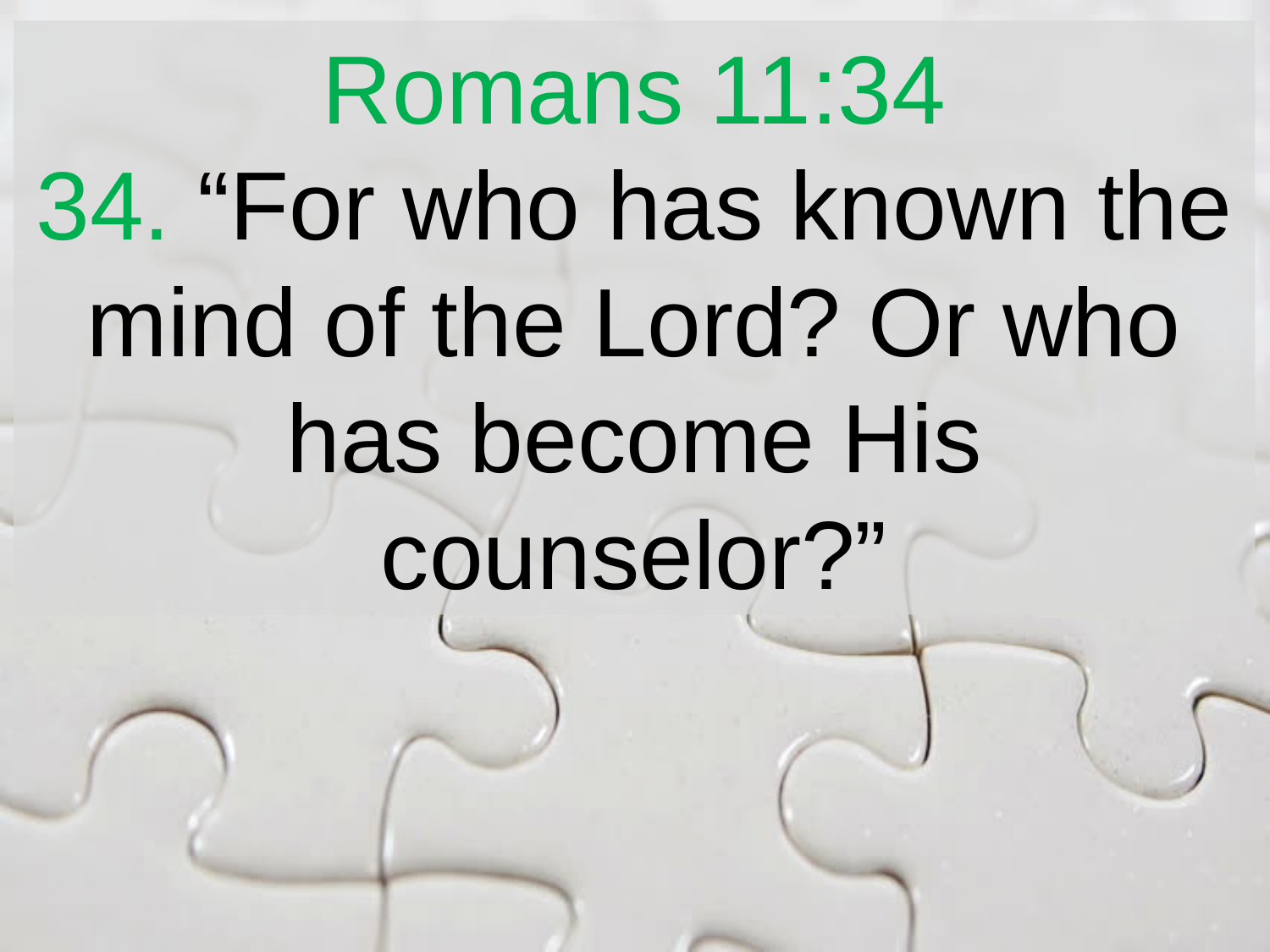

Romans 11:34
34. “For who has known the mind of the Lord? Or who has become His counselor?”